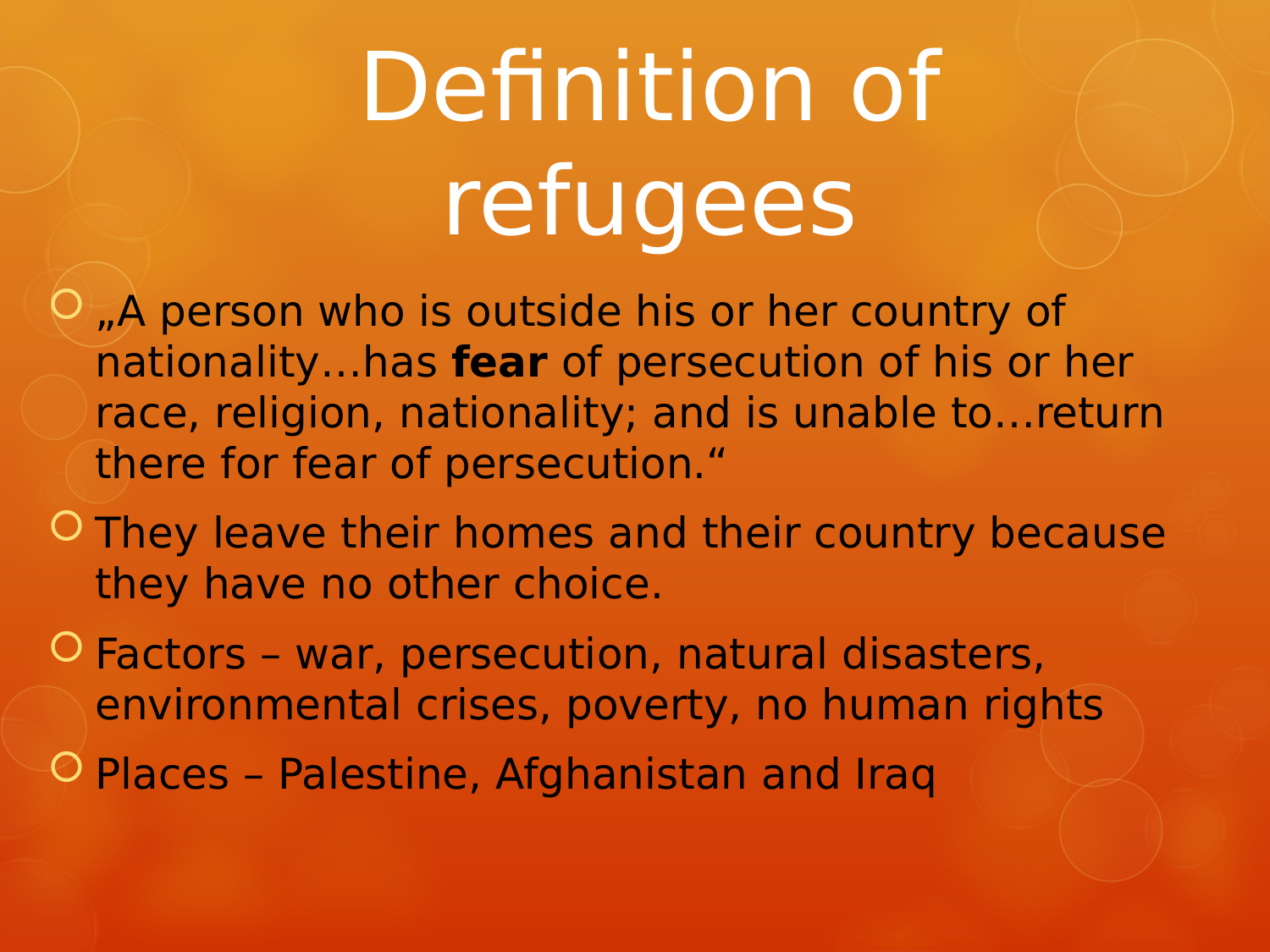

# Definition of refugees
„A person who is outside his or her country of nationality…has fear of persecution of his or her race, religion, nationality; and is unable to…return there for fear of persecution.“
They leave their homes and their country because they have no other choice.
Factors – war, persecution, natural disasters, environmental crises, poverty, no human rights
Places – Palestine, Afghanistan and Iraq